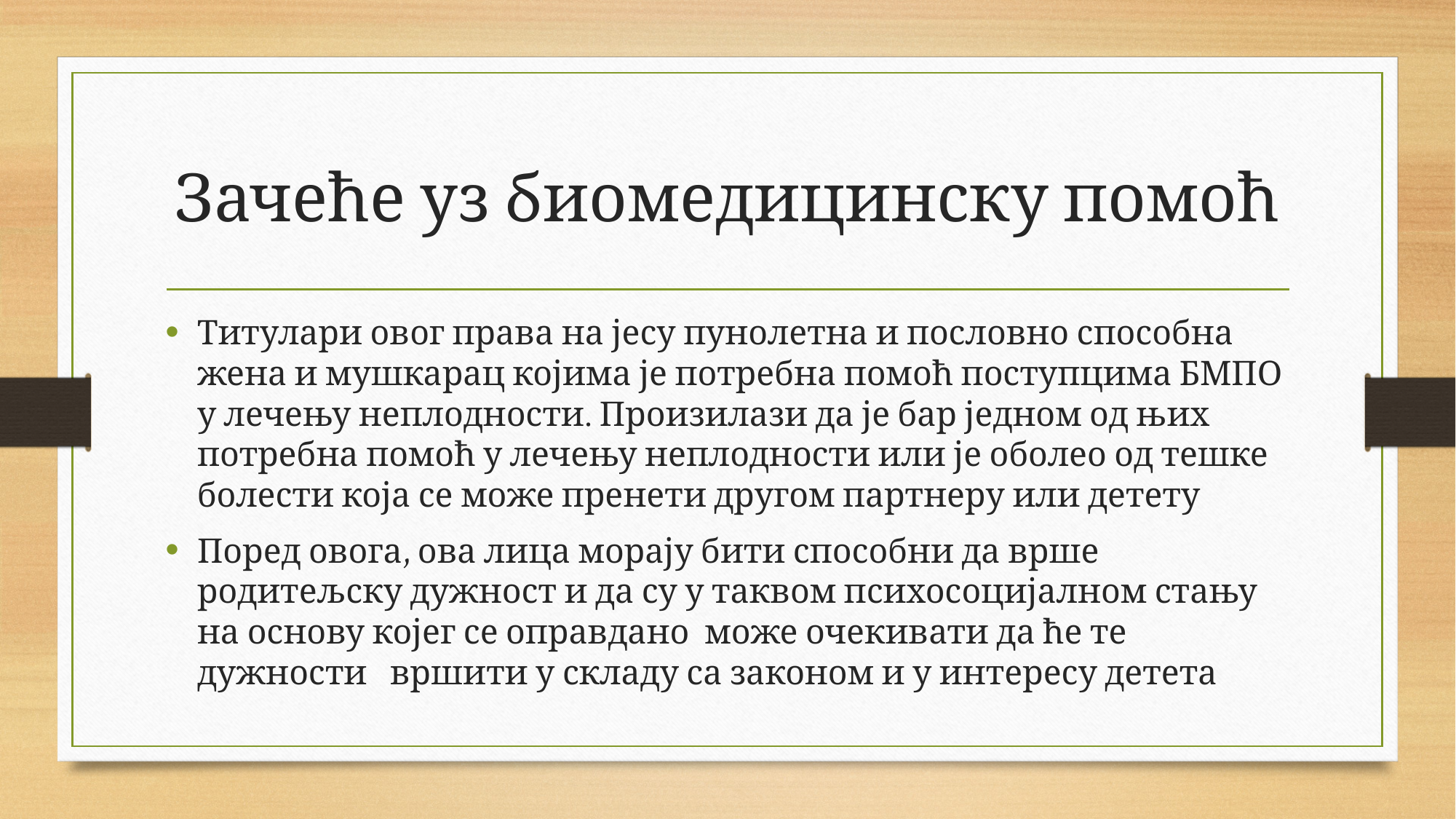

# Зачеће уз биомедицинску помоћ
Титулари овог права на јесу пунолетна и пословно способна жена и мушкарац којима је потребна помоћ поступцима БМПО у лечењу неплодности. Произилази да је бар једном од њих потребна помоћ у лечењу неплодности или је оболео од тешке болести која се може пренети другом партнеру или детету
Поред овога, ова лица морају бити способни да врше родитељску дужност и да су у таквом психосоцијалном стању на основу којег се оправдано  може очекивати да ће те дужности   вршити у складу са законом и у интересу детета